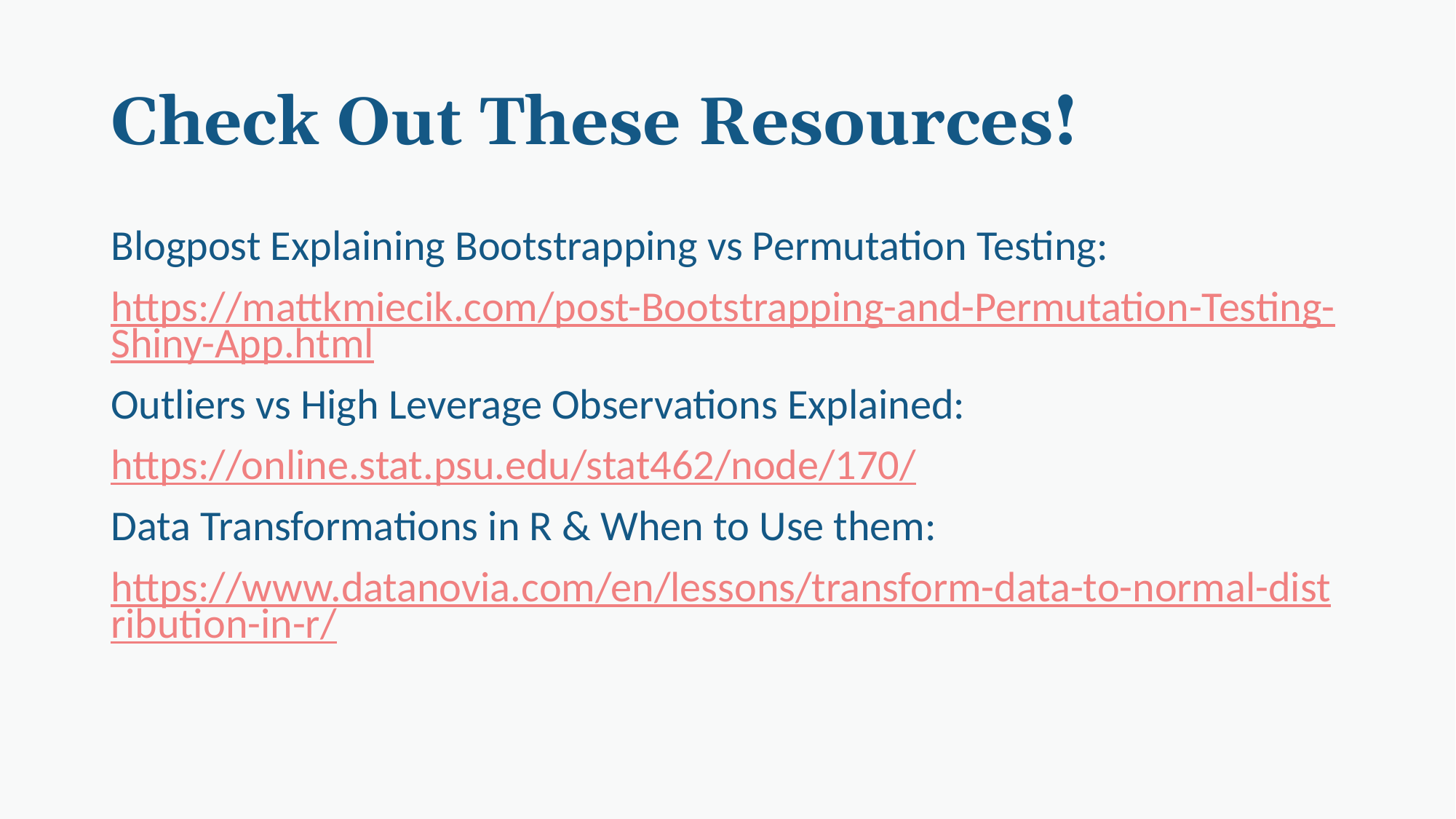

# Check Out These Resources!
Blogpost Explaining Bootstrapping vs Permutation Testing:
https://mattkmiecik.com/post-Bootstrapping-and-Permutation-Testing-Shiny-App.html
Outliers vs High Leverage Observations Explained:
https://online.stat.psu.edu/stat462/node/170/
Data Transformations in R & When to Use them:
https://www.datanovia.com/en/lessons/transform-data-to-normal-distribution-in-r/